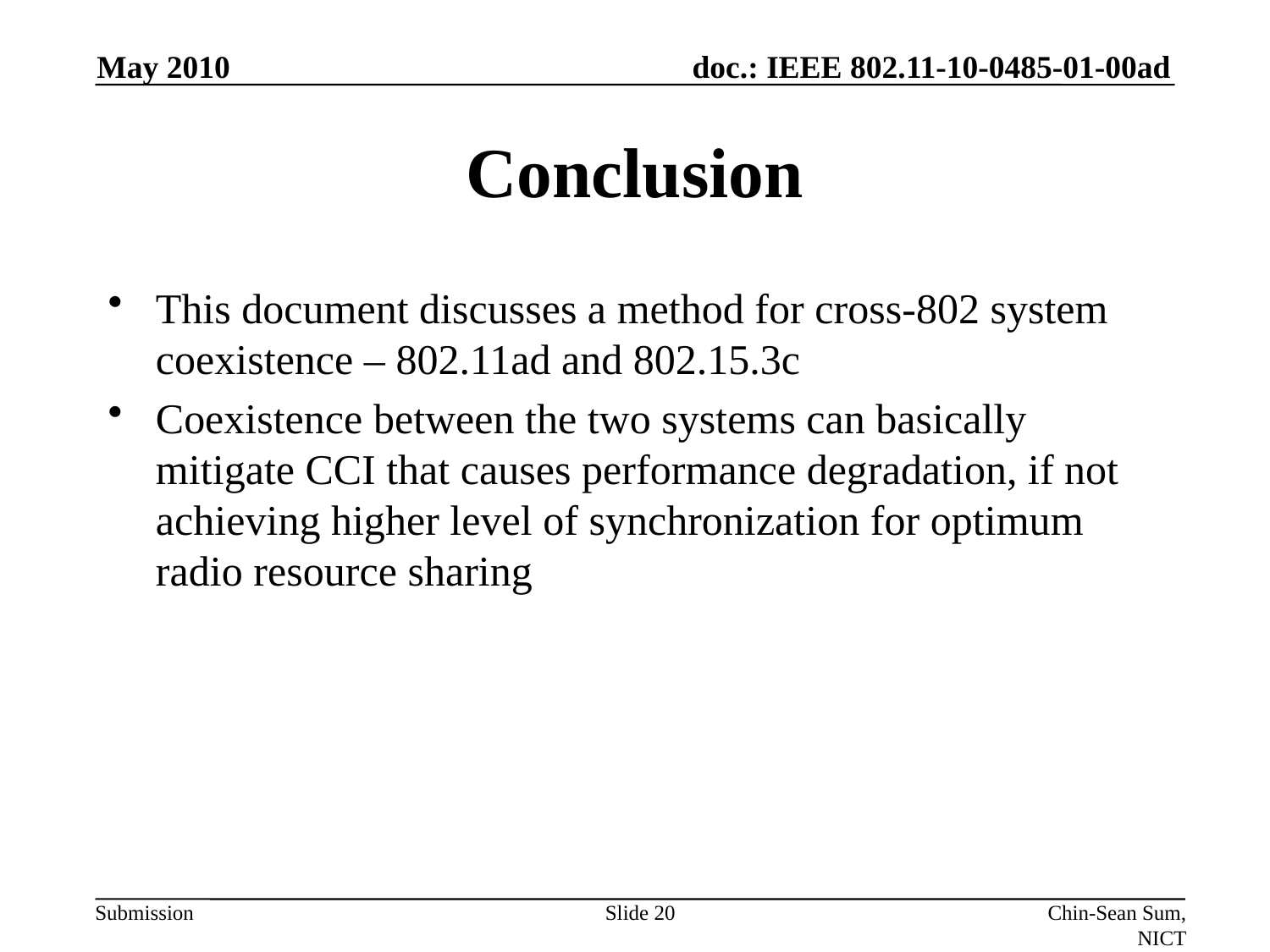

May 2010
# Conclusion
This document discusses a method for cross-802 system coexistence – 802.11ad and 802.15.3c
Coexistence between the two systems can basically mitigate CCI that causes performance degradation, if not achieving higher level of synchronization for optimum radio resource sharing

Slide 20
Chin-Sean Sum, NICT